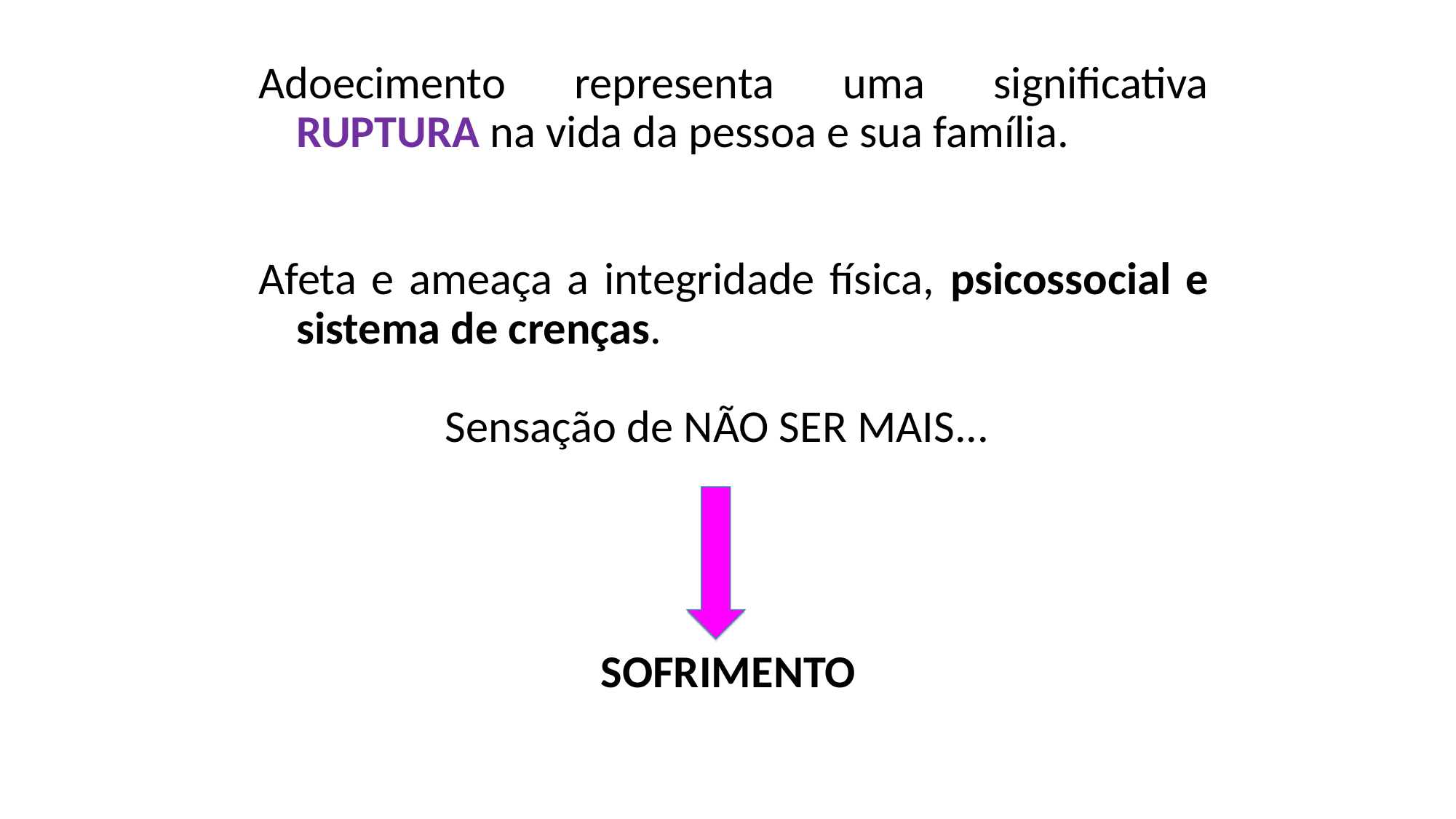

Adoecimento representa uma significativa RUPTURA na vida da pessoa e sua família.

Afeta e ameaça a integridade física, psicossocial e sistema de crenças.

                  Sensação de NÃO SER MAIS...

                                 SOFRIMENTO